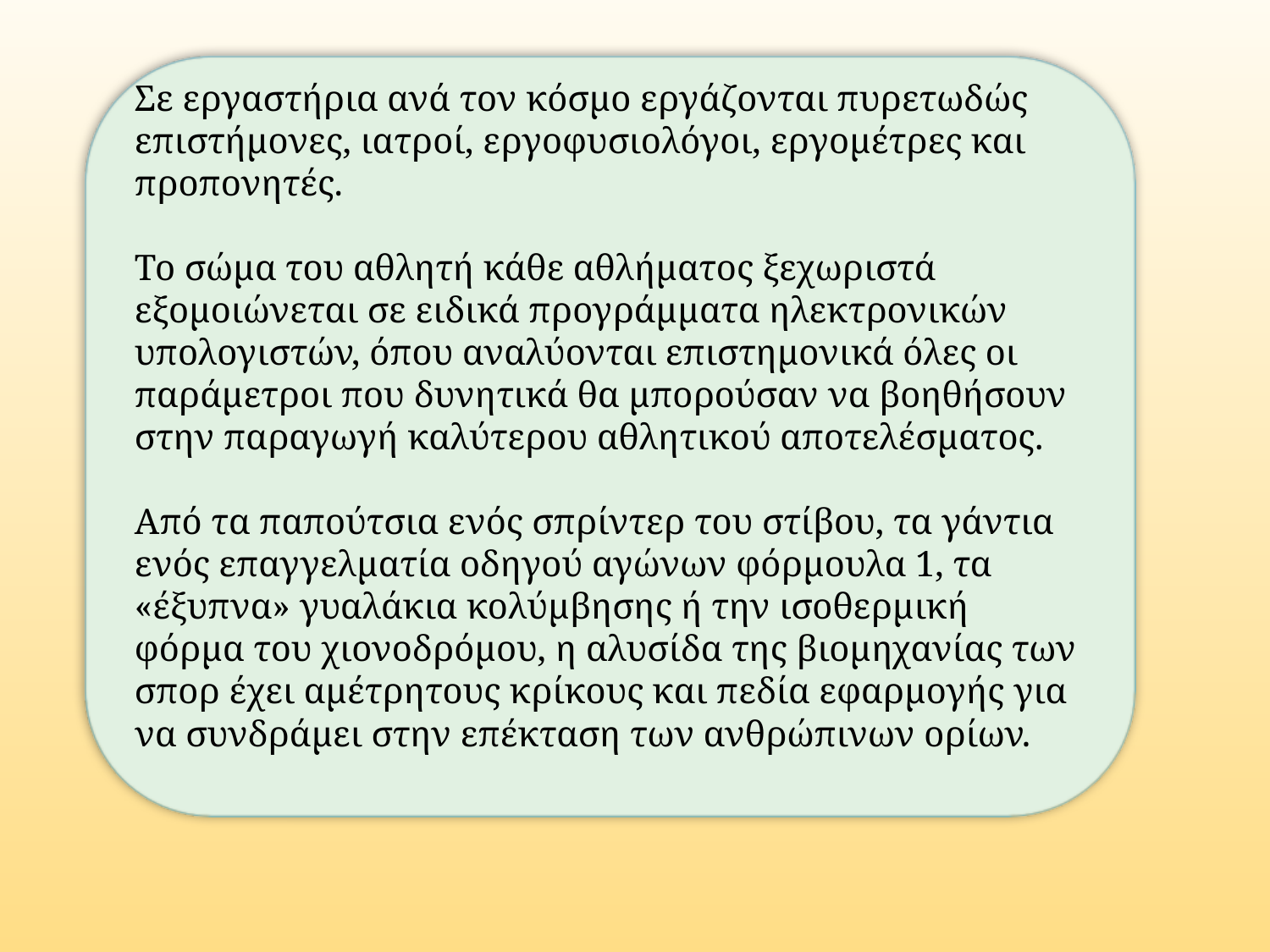

Σε εργαστήρια ανά τον κόσμο εργάζονται πυρετωδώς επιστήμονες, ιατροί, εργοφυσιολόγοι, εργομέτρες και προπονητές.

Το σώμα του αθλητή κάθε αθλήματος ξεχωριστά εξομοιώνεται σε ειδικά προγράμματα ηλεκτρονικών υπολογιστών, όπου αναλύονται επιστημονικά όλες οι παράμετροι που δυνητικά θα μπορούσαν να βοηθήσουν στην παραγωγή καλύτερου αθλητικού αποτελέσματος.

Από τα παπούτσια ενός σπρίντερ του στίβου, τα γάντια ενός επαγγελματία οδηγού αγώνων φόρμουλα 1, τα «έξυπνα» γυαλάκια κολύμβησης ή την ισοθερμική φόρμα του χιονοδρόμου, η αλυσίδα της βιομηχανίας των σπορ έχει αμέτρητους κρίκους και πεδία εφαρμογής για να συνδράμει στην επέκταση των ανθρώπινων ορίων.